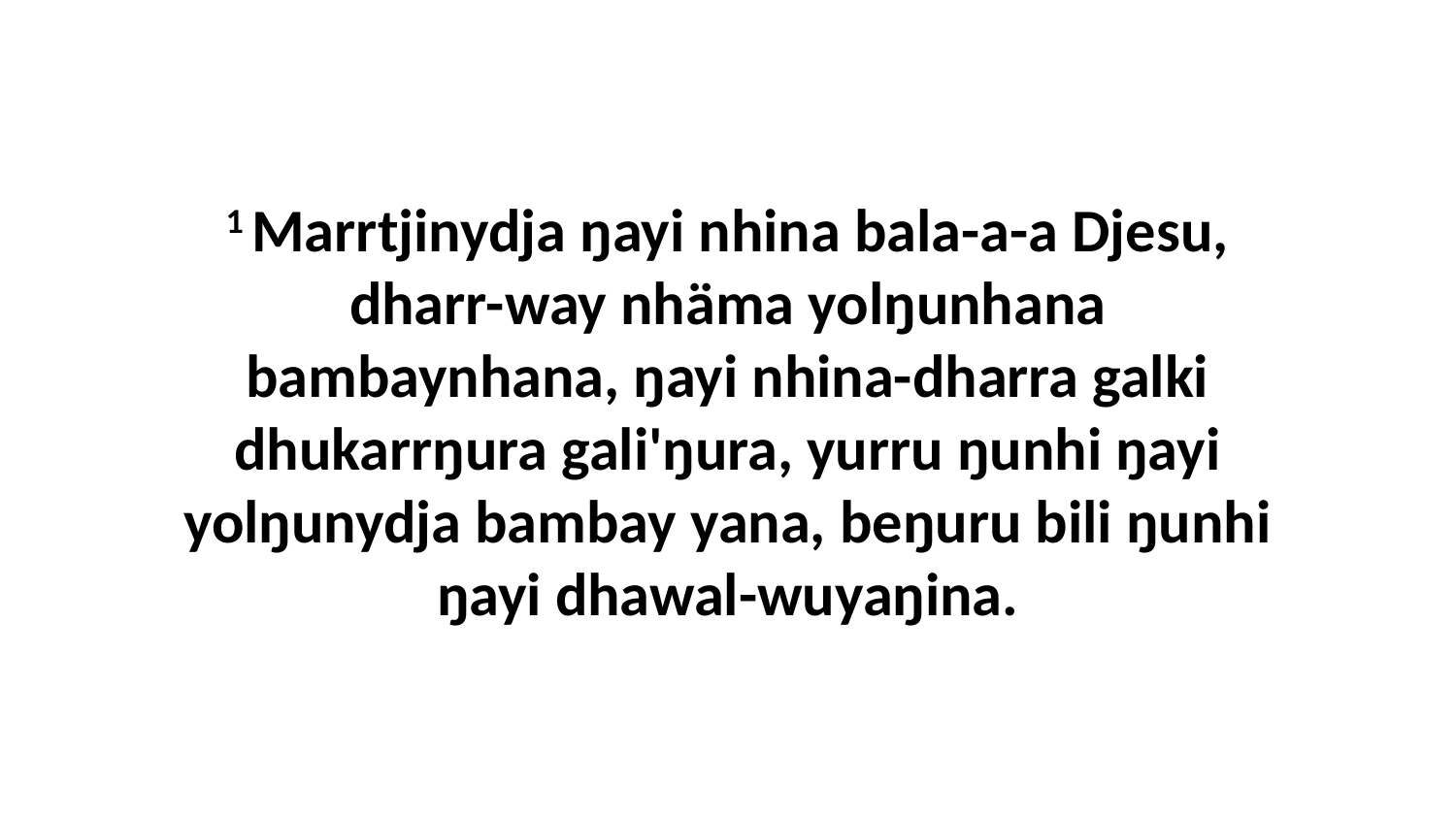

1 Marrtjinydja ŋayi nhina bala-a-a Djesu, dharr-way nhäma yolŋunhana bambaynhana, ŋayi nhina-dharra galki dhukarrŋura gali'ŋura, yurru ŋunhi ŋayi yolŋunydja bambay yana, beŋuru bili ŋunhi ŋayi dhawal-wuyaŋina.